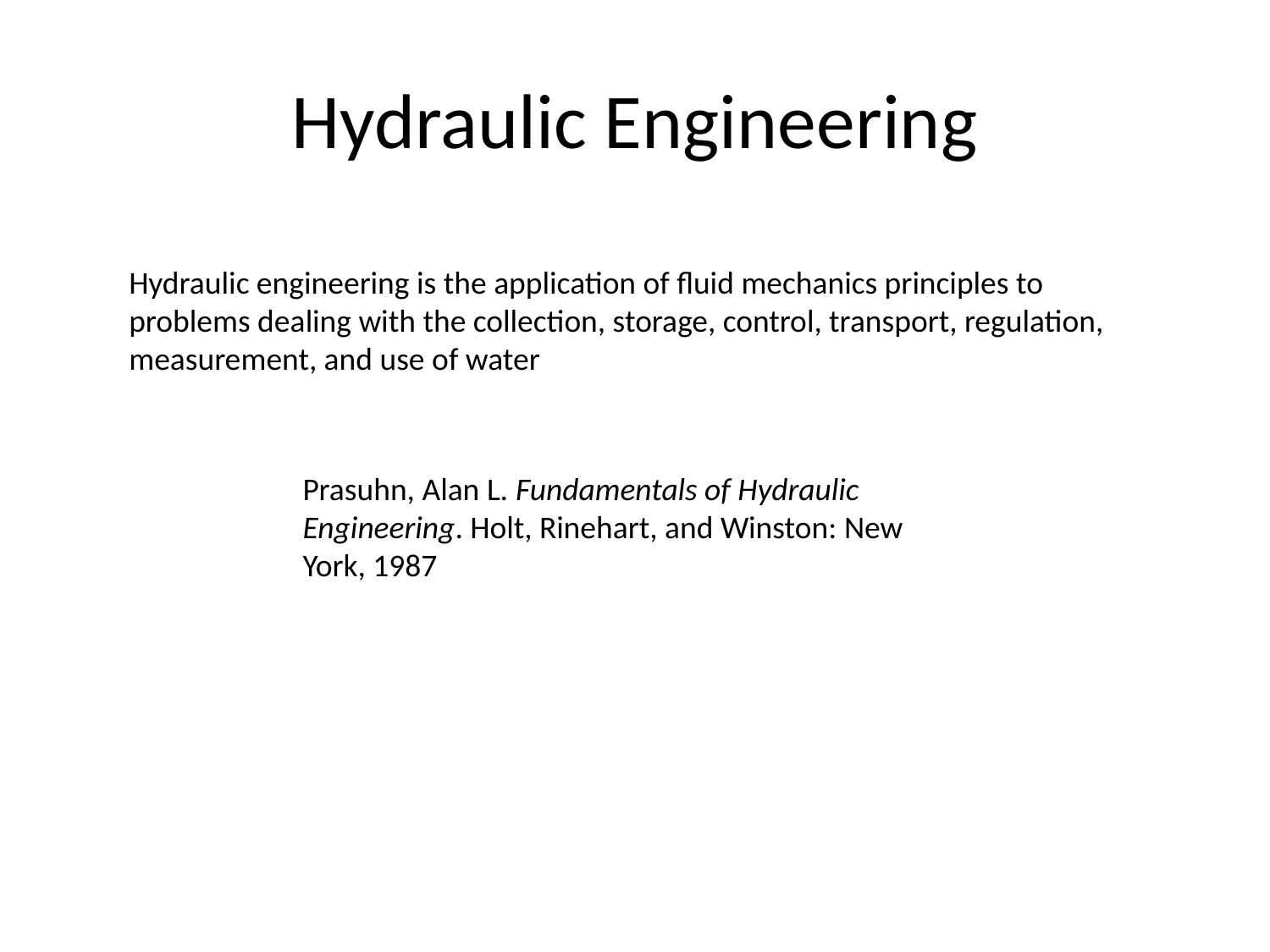

# Hydraulic Engineering
Hydraulic engineering is the application of fluid mechanics principles to problems dealing with the collection, storage, control, transport, regulation, measurement, and use of water
Prasuhn, Alan L. Fundamentals of Hydraulic Engineering. Holt, Rinehart, and Winston: New York, 1987